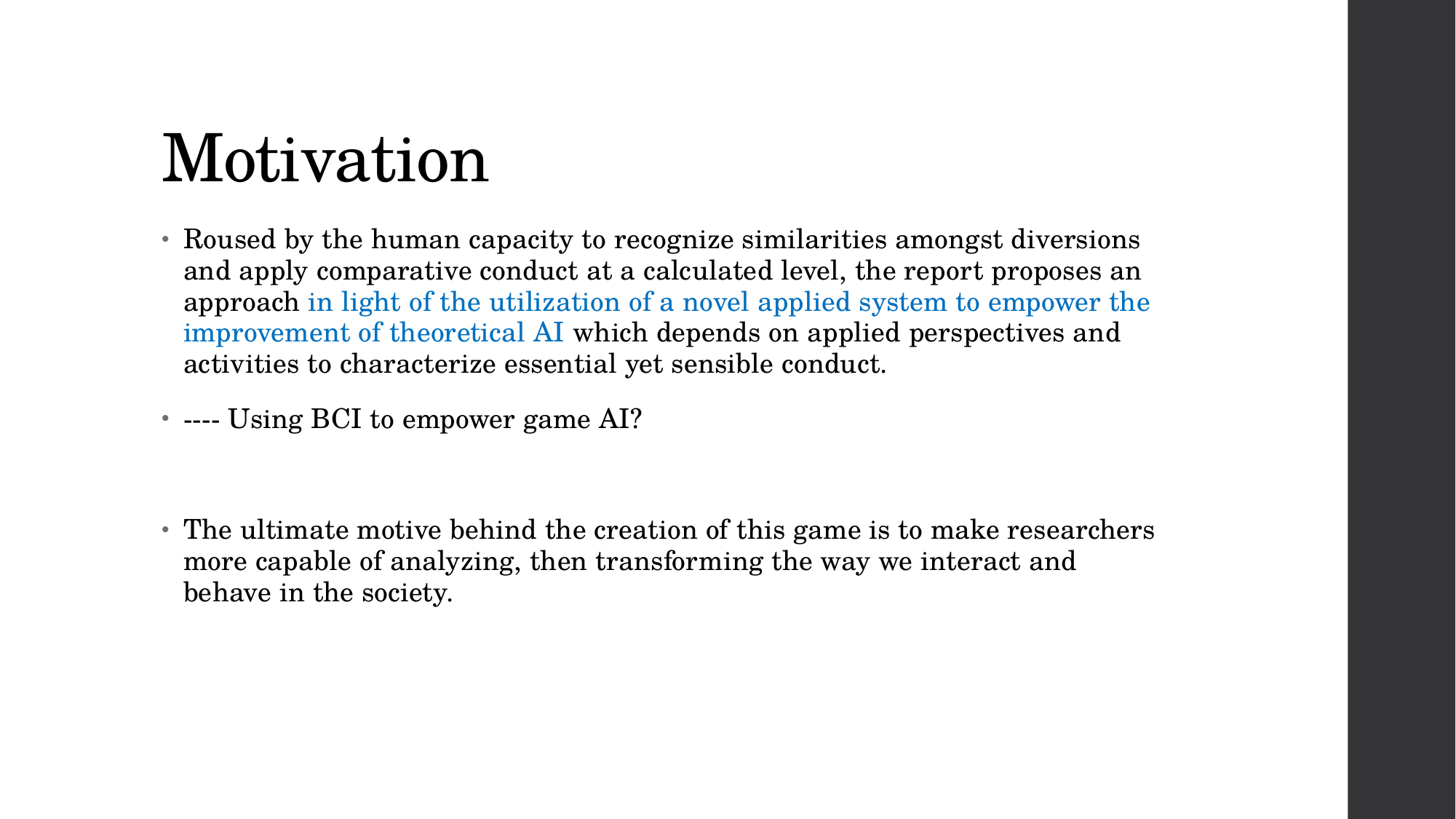

# Motivation
Roused by the human capacity to recognize similarities amongst diversions and apply comparative conduct at a calculated level, the report proposes an approach in light of the utilization of a novel applied system to empower the improvement of theoretical AI which depends on applied perspectives and activities to characterize essential yet sensible conduct.
---- Using BCI to empower game AI?

The ultimate motive behind the creation of this game is to make researchers more capable of analyzing, then transforming the way we interact and behave in the society.